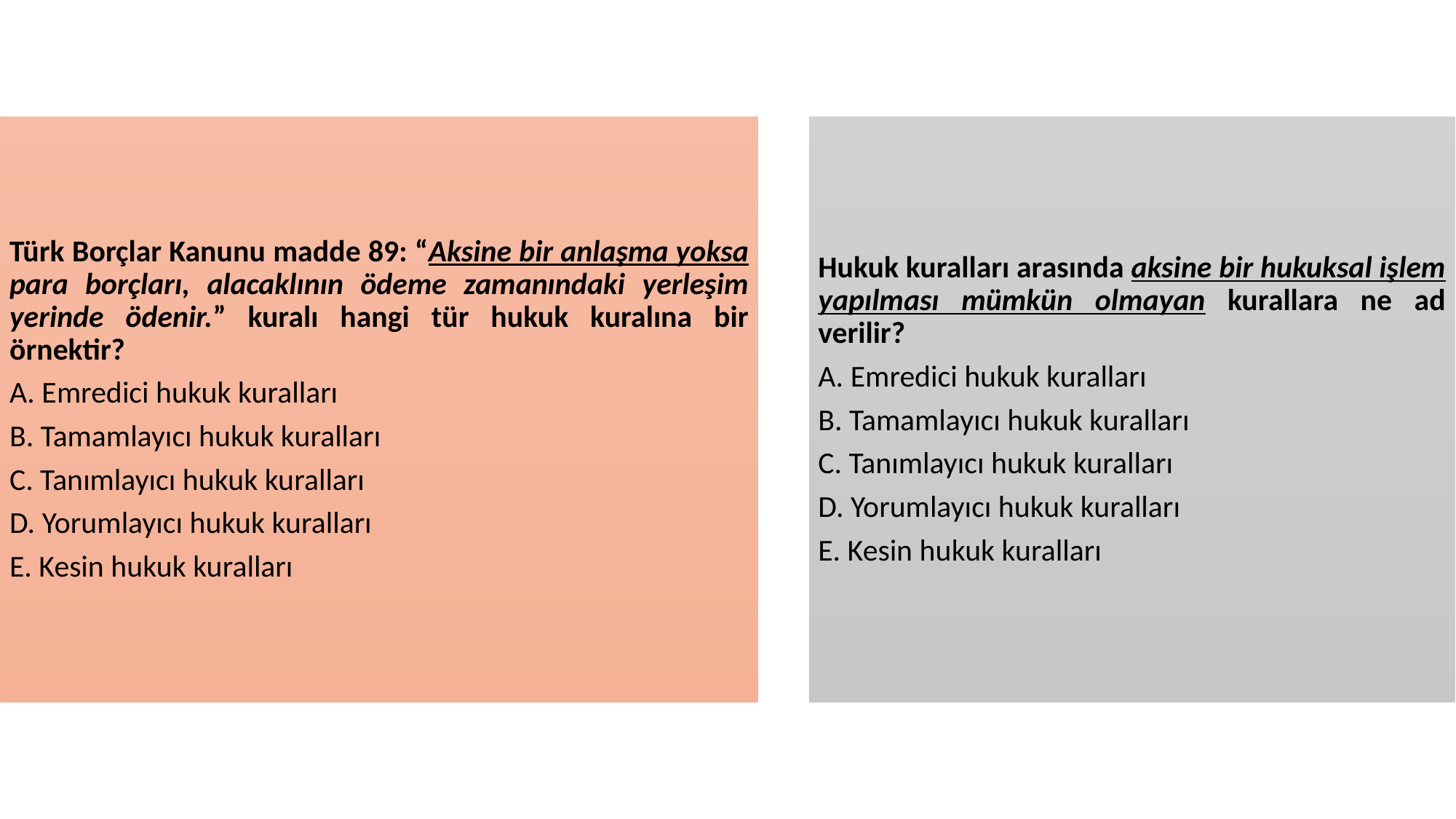

Türk Borçlar Kanunu madde 89: “Aksine bir anlaşma yoksa para borçları, alacaklının ödeme zamanındaki yerleşim yerinde ödenir.” kuralı hangi tür hukuk kuralına bir örnektir?
A. Emredici hukuk kuralları
B. Tamamlayıcı hukuk kuralları
C. Tanımlayıcı hukuk kuralları
D. Yorumlayıcı hukuk kuralları
E. Kesin hukuk kuralları
Hukuk kuralları arasında aksine bir hukuksal işlem yapılması mümkün olmayan kurallara ne ad verilir?
A. Emredici hukuk kuralları
B. Tamamlayıcı hukuk kuralları
C. Tanımlayıcı hukuk kuralları
D. Yorumlayıcı hukuk kuralları
E. Kesin hukuk kuralları